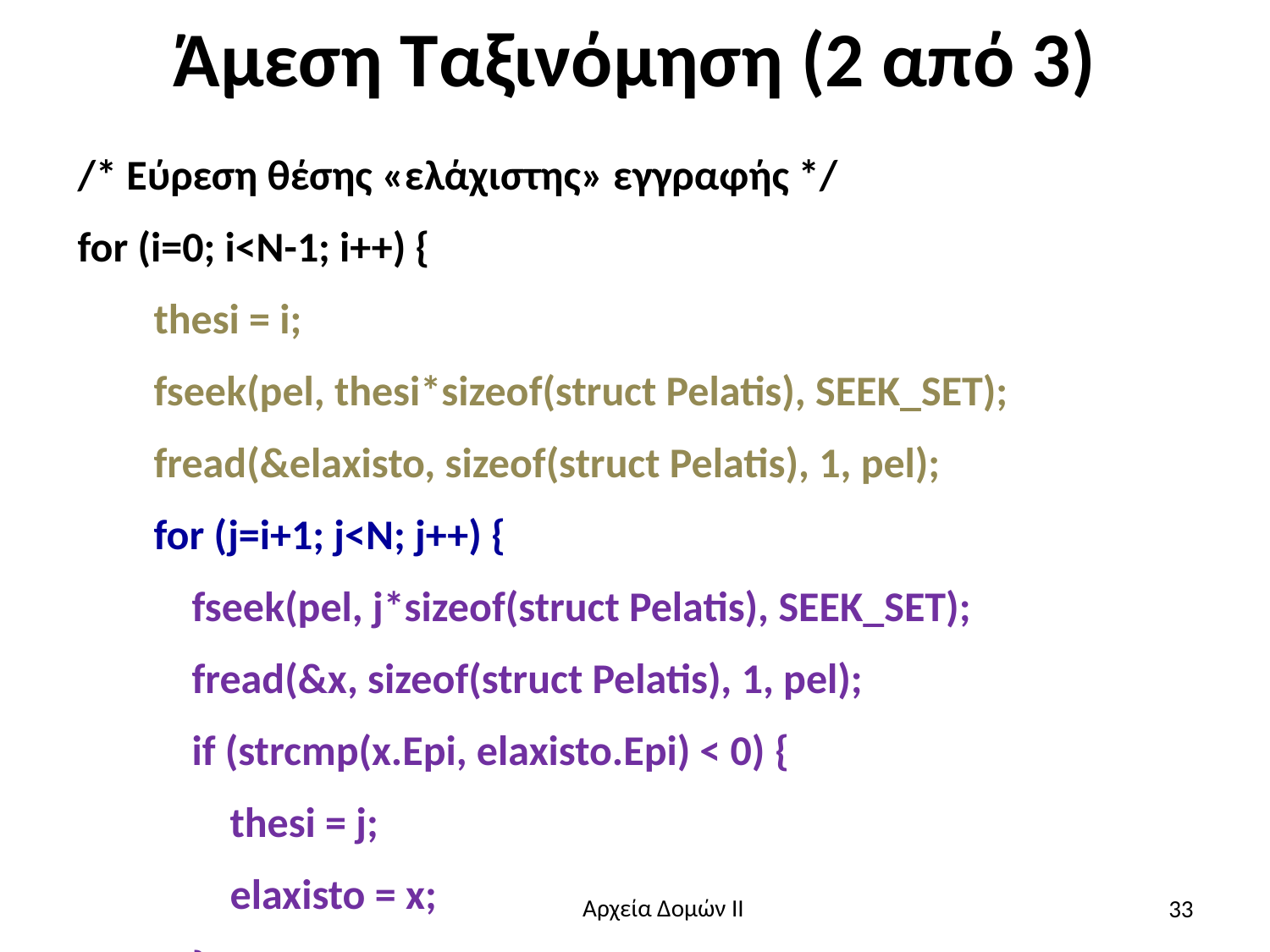

# Άμεση Ταξινόμηση (2 από 3)
/* Εύρεση θέσης «ελάχιστης» εγγραφής */
for (i=0; i<N-1; i++) {
        thesi = i;
        fseek(pel, thesi*sizeof(struct Pelatis), SEEK_SET);
        fread(&elaxisto, sizeof(struct Pelatis), 1, pel);
        for (j=i+1; j<N; j++) {
            fseek(pel, j*sizeof(struct Pelatis), SEEK_SET);
            fread(&x, sizeof(struct Pelatis), 1, pel);
            if (strcmp(x.Epi, elaxisto.Epi) < 0) {
                thesi = j;
                elaxisto = x;
            }
        }
33
Αρχεία Δομών ΙΙ